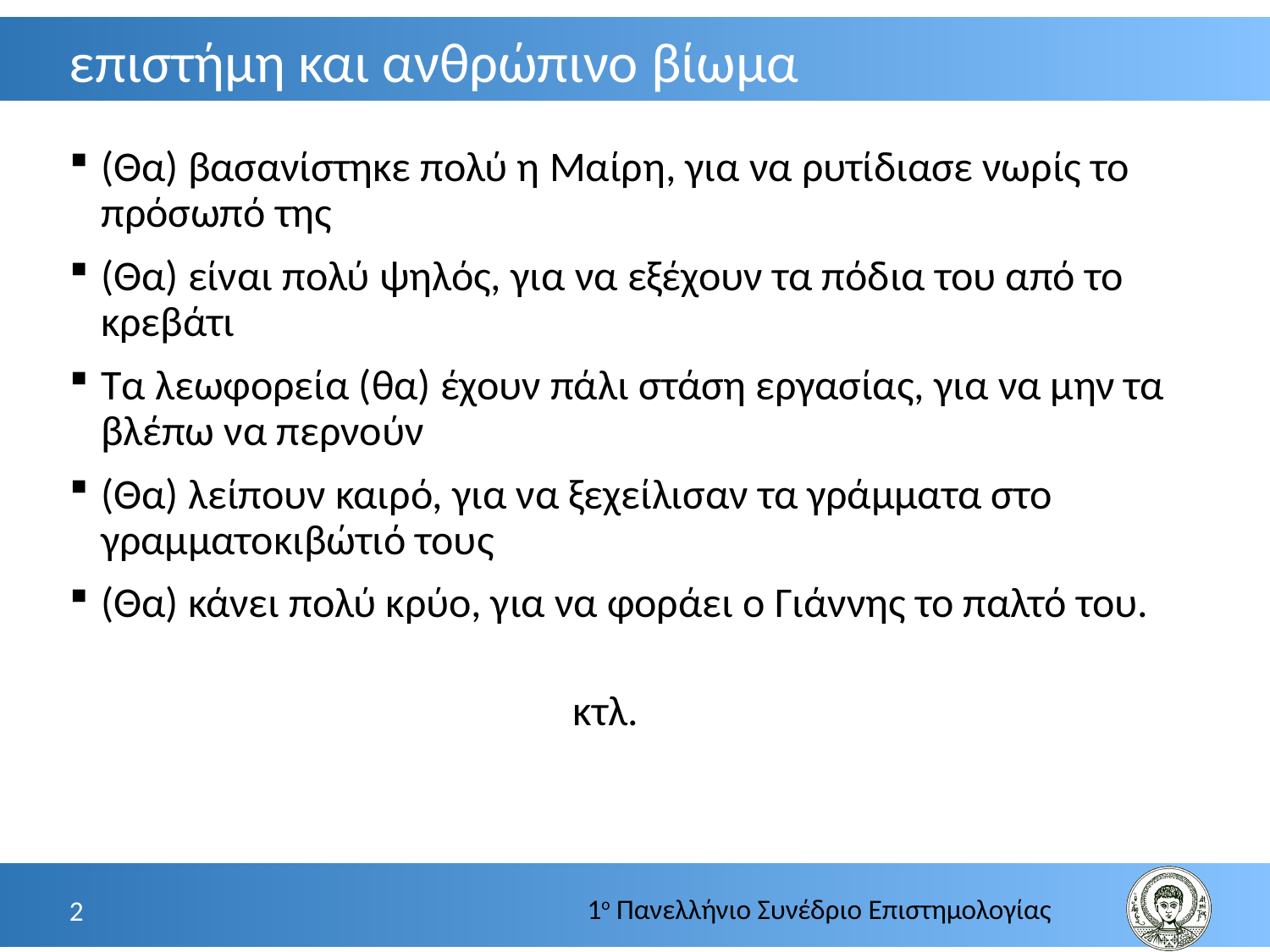

# επιστήμη και ανθρώπινο βίωμα
(Θα) βασανίστηκε πολύ η Μαίρη, για να ρυτίδιασε νωρίς το πρόσωπό της
(Θα) είναι πολύ ψηλός, για να εξέχουν τα πόδια του από το κρεβάτι
Τα λεωφορεία (θα) έχουν πάλι στάση εργασίας, για να μην τα βλέπω να περνούν
(Θα) λείπουν καιρό, για να ξεχείλισαν τα γράμματα στο γραμματοκιβώτιό τους
(Θα) κάνει πολύ κρύο, για να φοράει ο Γιάννης το παλτό του.

κτλ.
1ο Πανελλήνιο Συνέδριο Επιστημολογίας
2